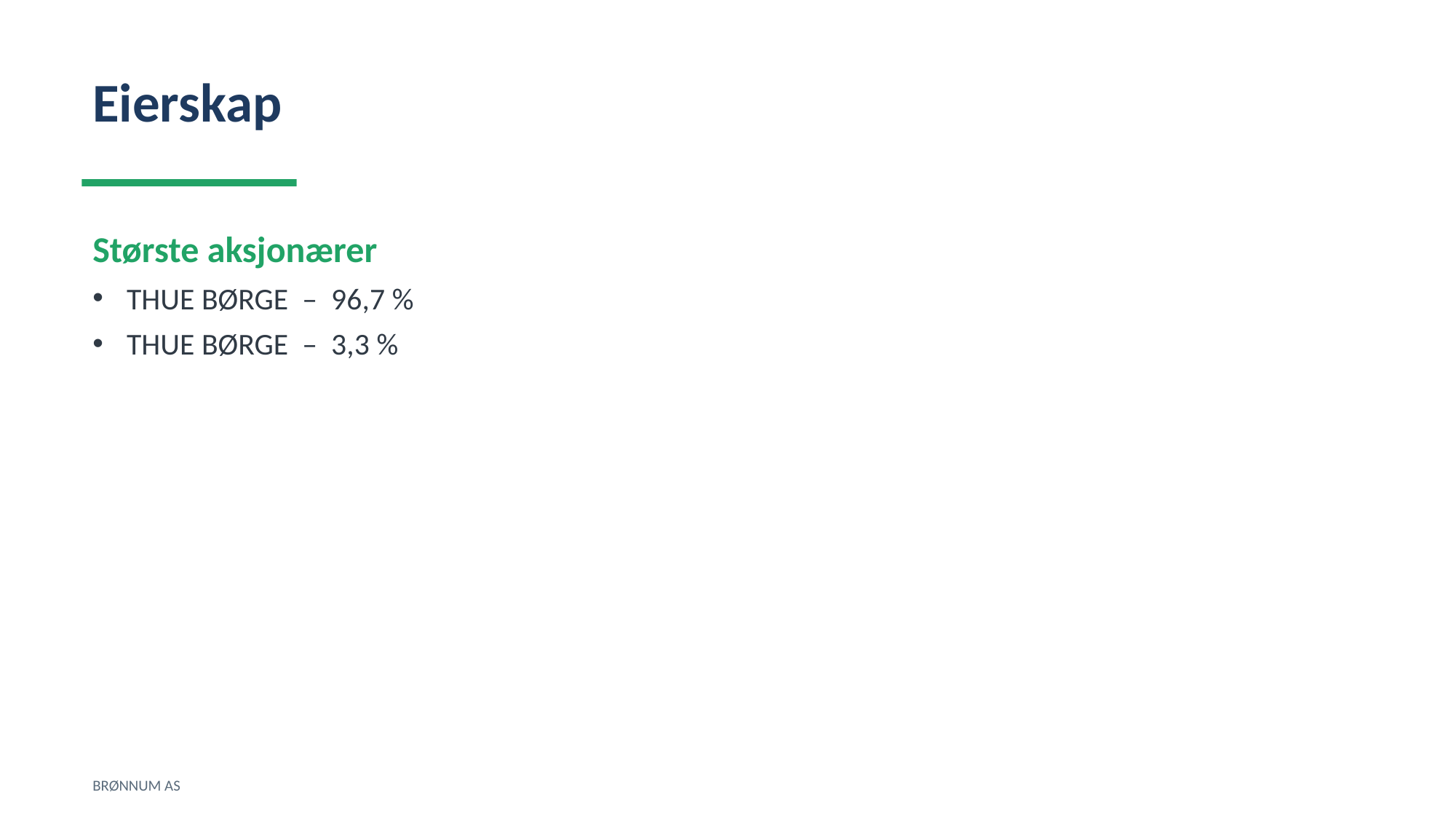

Eierskap

Største aksjonærer
THUE BØRGE  –  96,7 %
THUE BØRGE  –  3,3 %
BRØNNUM AS